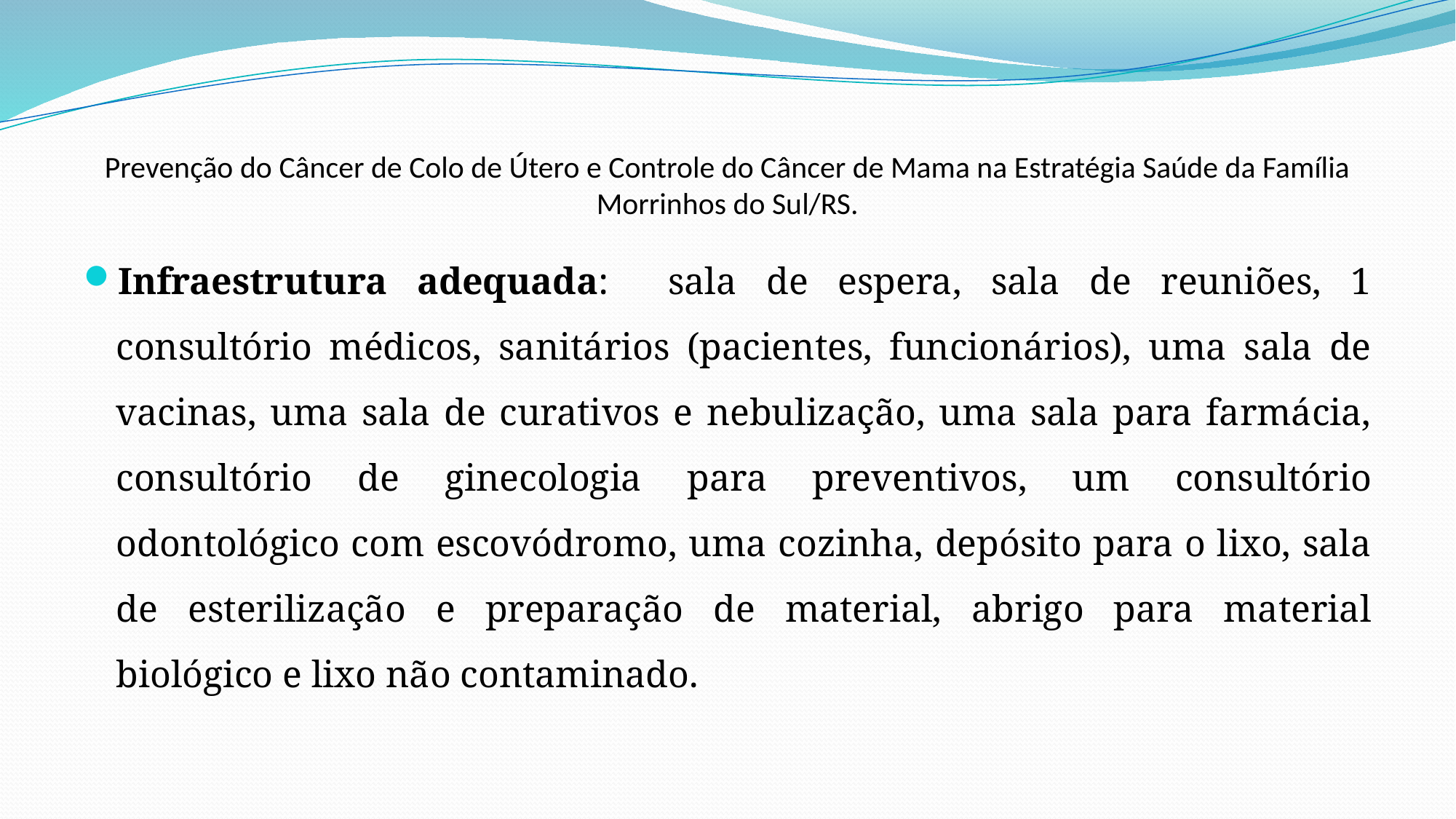

# Prevenção do Câncer de Colo de Útero e Controle do Câncer de Mama na Estratégia Saúde da Família Morrinhos do Sul/RS.
Infraestrutura adequada:  sala de espera, sala de reuniões, 1 consultório médicos, sanitários (pacientes, funcionários), uma sala de vacinas, uma sala de curativos e nebulização, uma sala para farmácia, consultório de ginecologia para preventivos, um consultório odontológico com escovódromo, uma cozinha, depósito para o lixo, sala de esterilização e preparação de material, abrigo para material biológico e lixo não contaminado.